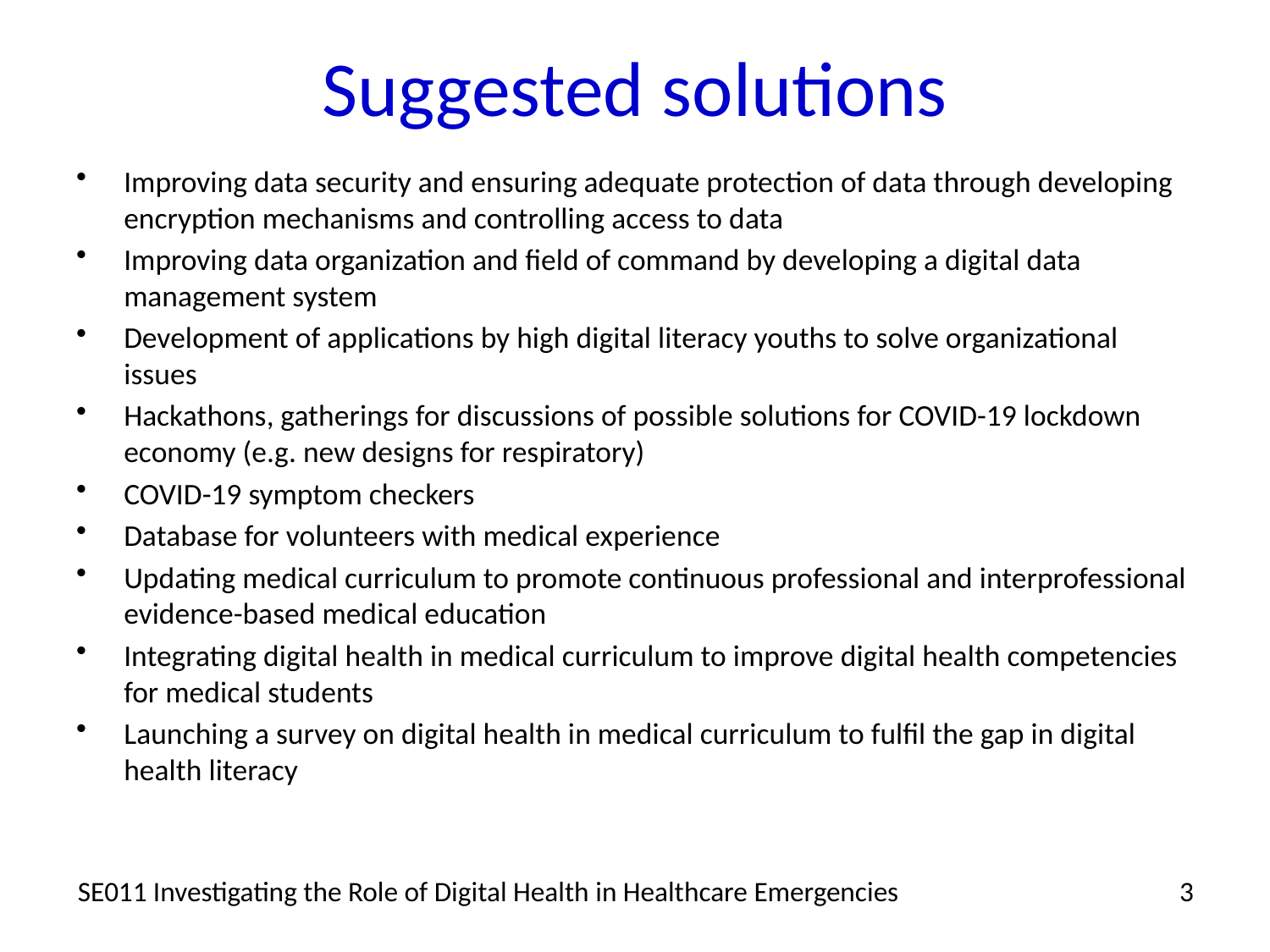

# Suggested solutions
Improving data security and ensuring adequate protection of data through developing encryption mechanisms and controlling access to data
Improving data organization and field of command by developing a digital data management system
Development of applications by high digital literacy youths to solve organizational issues
Hackathons, gatherings for discussions of possible solutions for COVID-19 lockdown economy (e.g. new designs for respiratory)
COVID-19 symptom checkers
Database for volunteers with medical experience
Updating medical curriculum to promote continuous professional and interprofessional evidence-based medical education
Integrating digital health in medical curriculum to improve digital health competencies for medical students
Launching a survey on digital health in medical curriculum to fulfil the gap in digital health literacy
SE011 Investigating the Role of Digital Health in Healthcare Emergencies
3